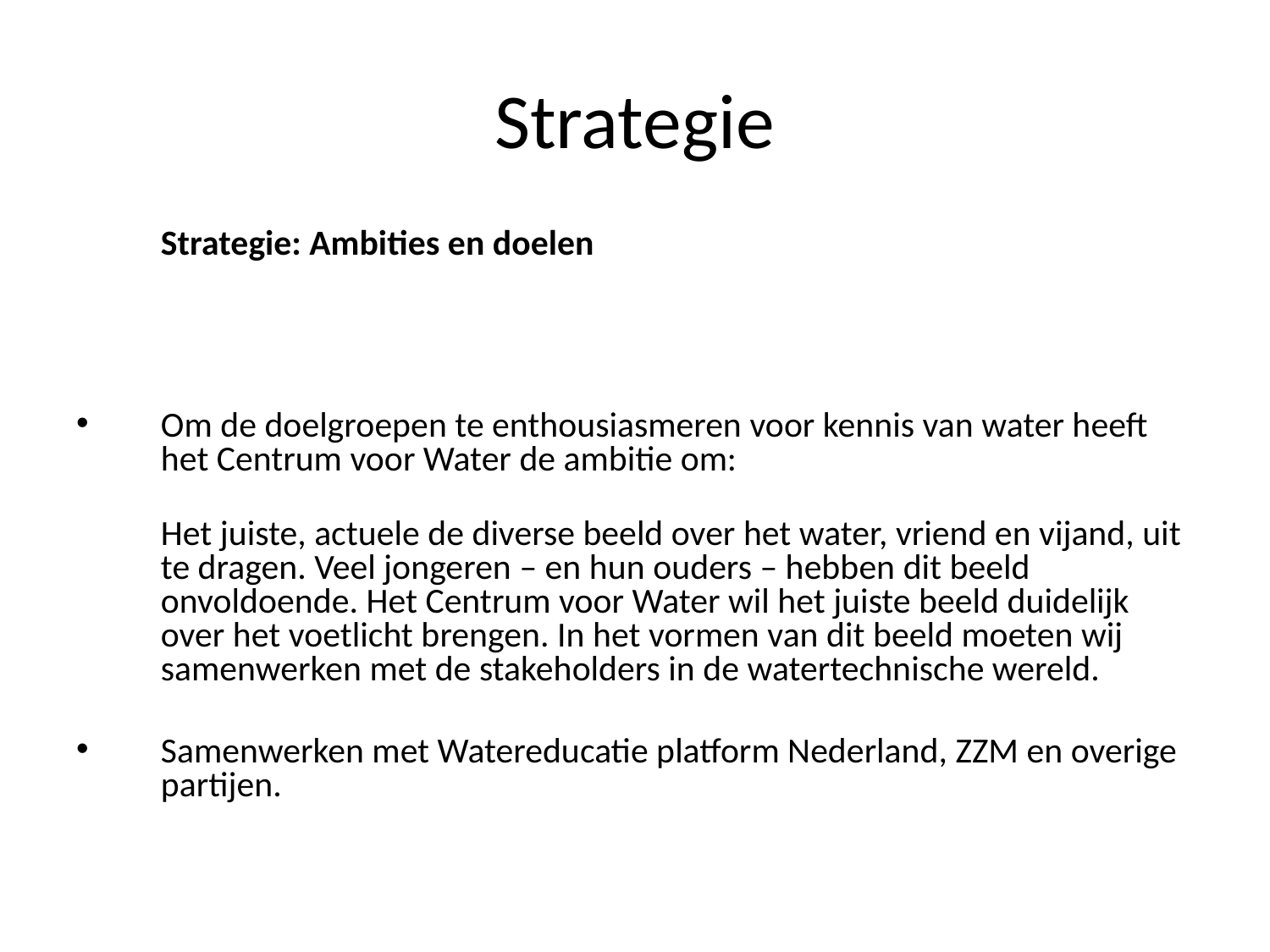

# Strategie
	Strategie: Ambities en doelen

Om de doelgroepen te enthousiasmeren voor kennis van water heeft het Centrum voor Water de ambitie om:
	Het juiste, actuele de diverse beeld over het water, vriend en vijand, uit te dragen. Veel jongeren – en hun ouders – hebben dit beeld onvoldoende. Het Centrum voor Water wil het juiste beeld duidelijk over het voetlicht brengen. In het vormen van dit beeld moeten wij samenwerken met de stakeholders in de watertechnische wereld.

Samenwerken met Watereducatie platform Nederland, ZZM en overige partijen.